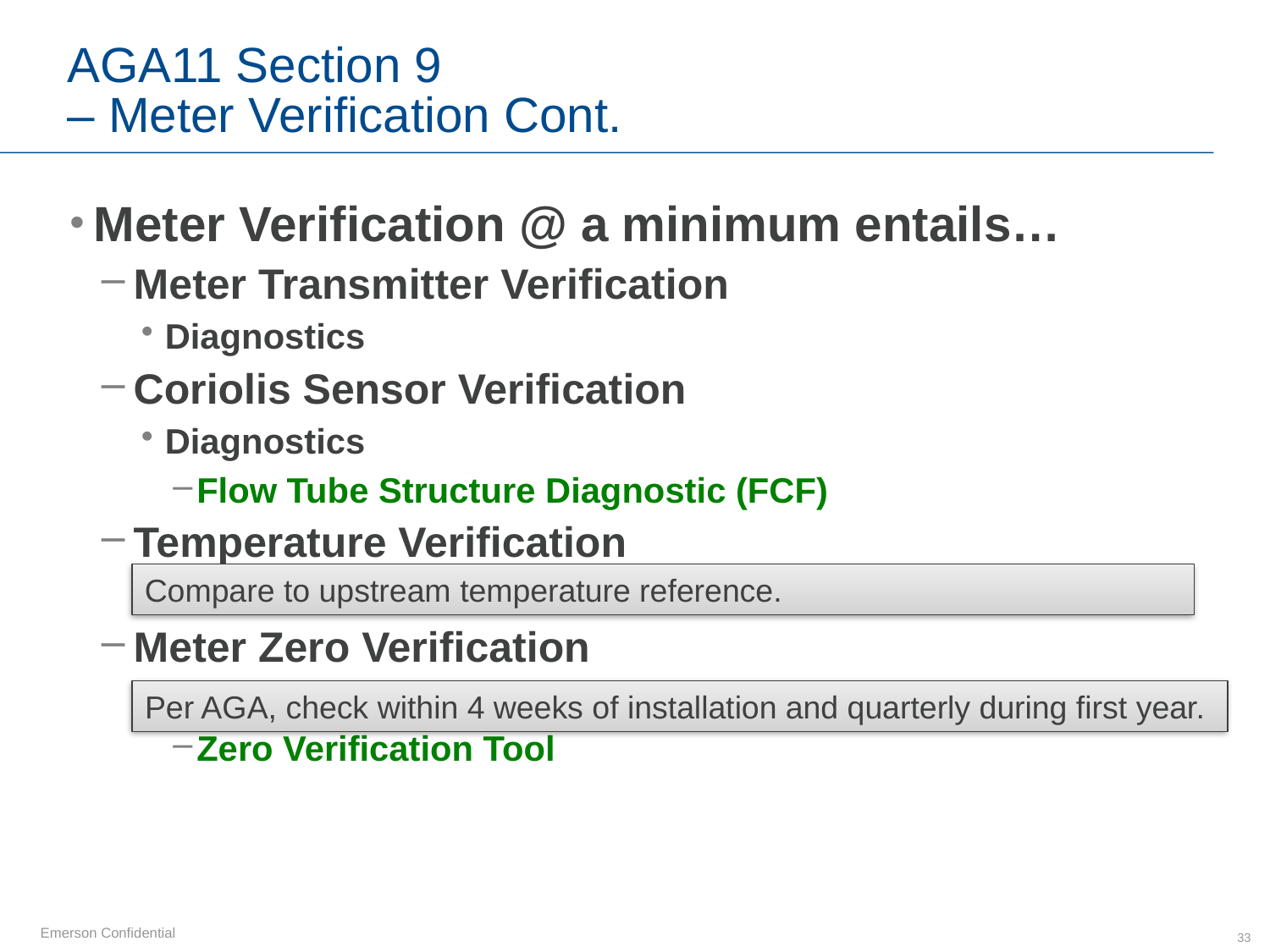

# AGA11 Section 9 – Meter Verification Cont.
Meter Verification @ a minimum entails…
Meter Transmitter Verification
Diagnostics
Coriolis Sensor Verification
Diagnostics
Flow Tube Structure Diagnostic (FCF)
Temperature Verification
Check it…. Don’t calibrate it unless out of tolerance
Meter Zero Verification
Check it…. Don’t calibrate it unless out of tolerance
Zero Verification Tool

Compare to upstream temperature reference.
Per AGA, check within 4 weeks of installation and quarterly during first year.